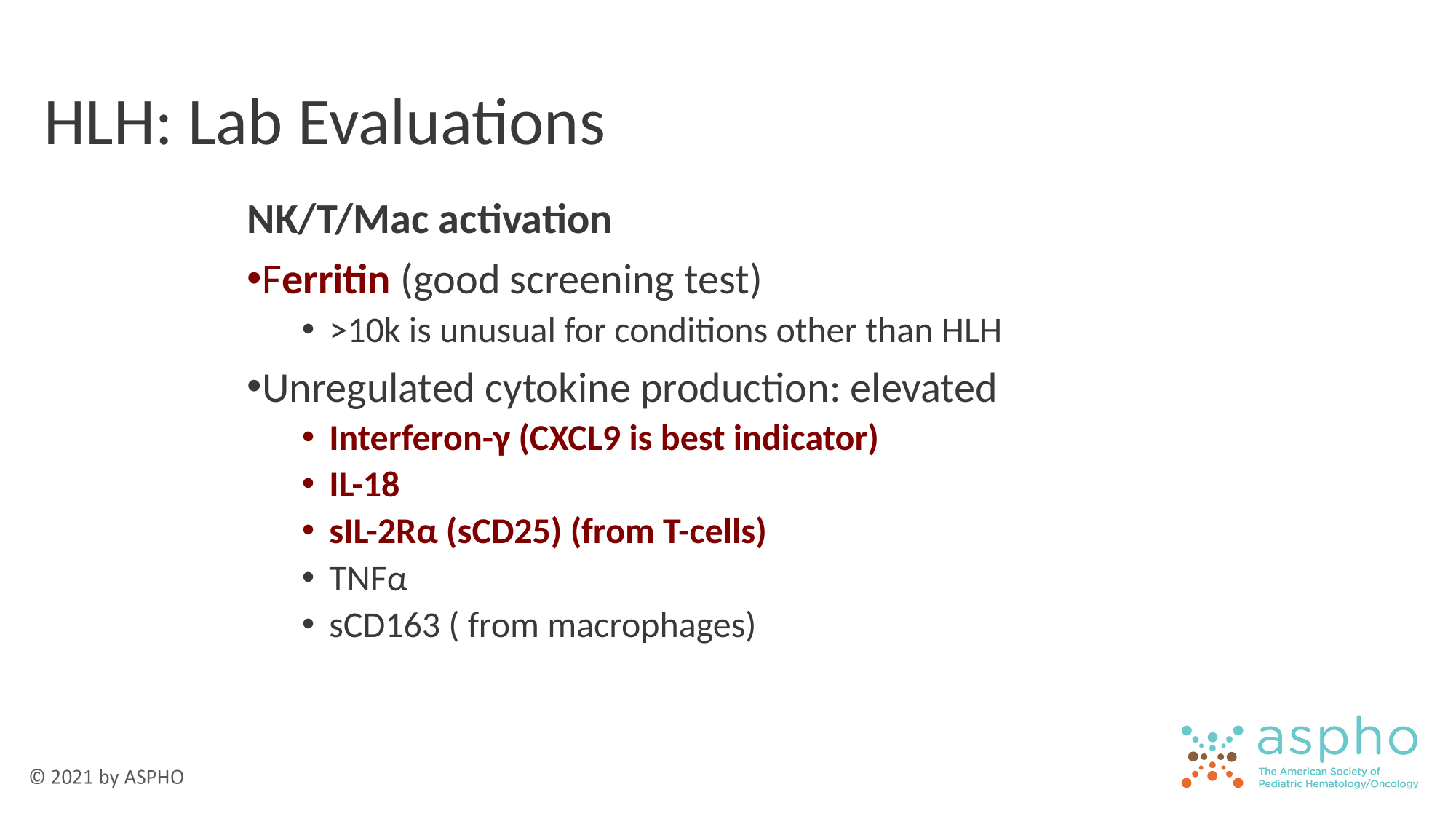

# HLH: Lab Evaluations
NK/T/Mac activation
Ferritin (good screening test)
>10k is unusual for conditions other than HLH
Unregulated cytokine production: elevated
Interferon-γ (CXCL9 is best indicator)
IL-18
sIL-2Rα (sCD25) (from T-cells)
TNFα
sCD163 ( from macrophages)